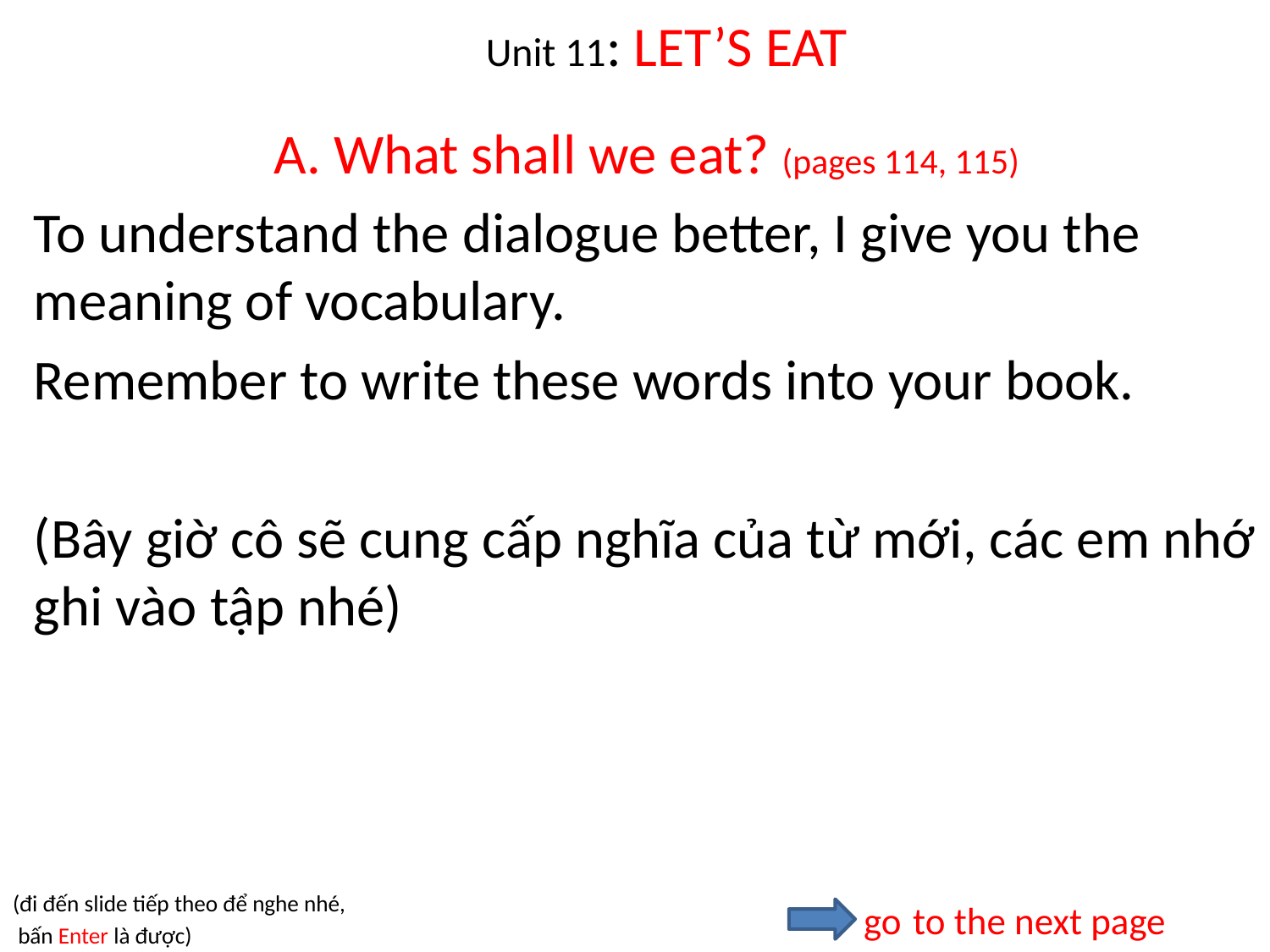

# Unit 11: LET’S EAT
A. What shall we eat? (pages 114, 115)
To understand the dialogue better, I give you the meaning of vocabulary.
Remember to write these words into your book.

(Bây giờ cô sẽ cung cấp nghĩa của từ mới, các em nhớ ghi vào tập nhé)

                 go to the next page
(đi đến slide tiếp theo để nghe nhé,
 bấn Enter là được)